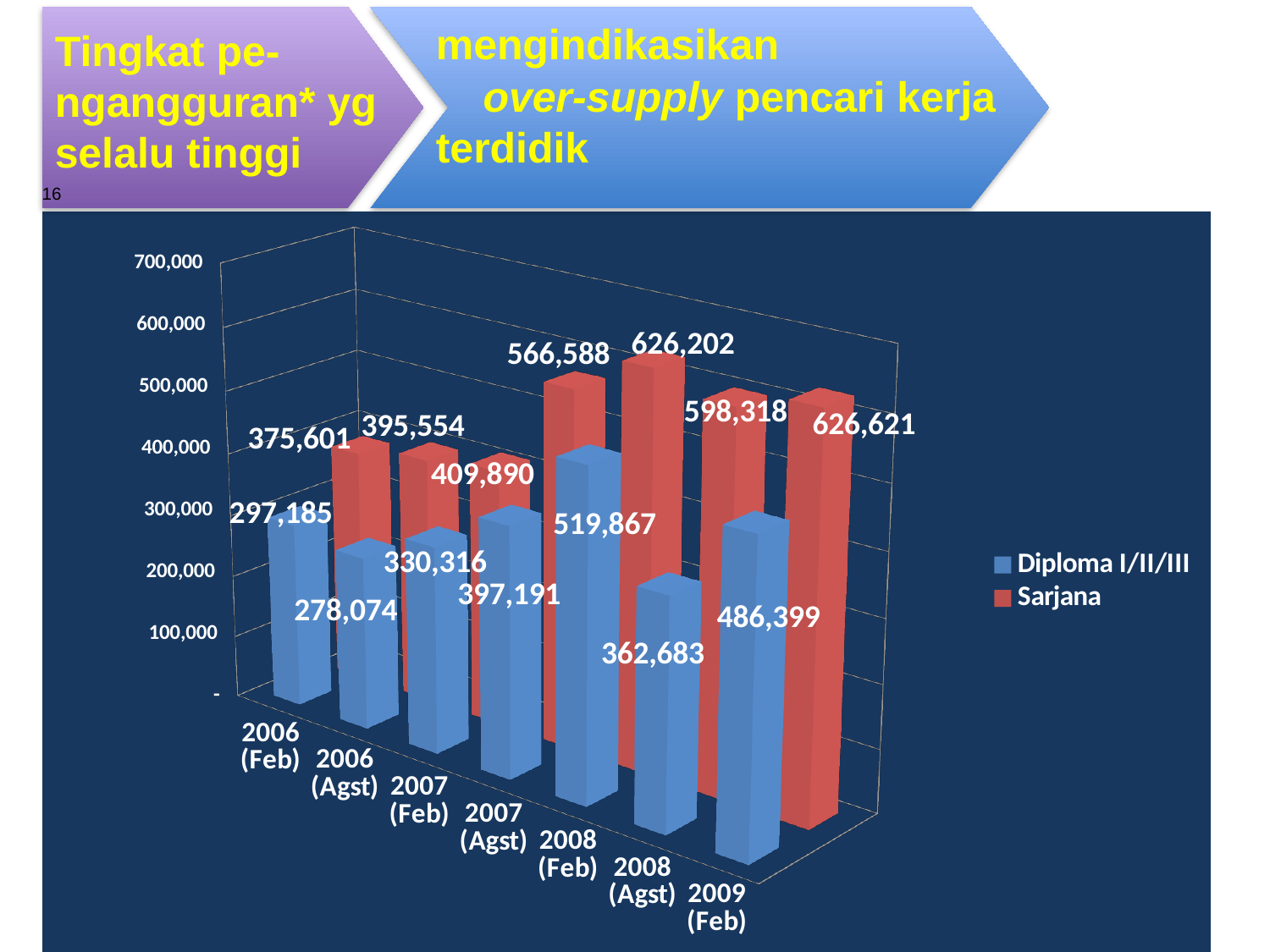

mengindikasikan
    over-supply pencari kerja terdidik
Tingkat pe-ngangguran* yg
selalu tinggi
16

[unsupported chart]